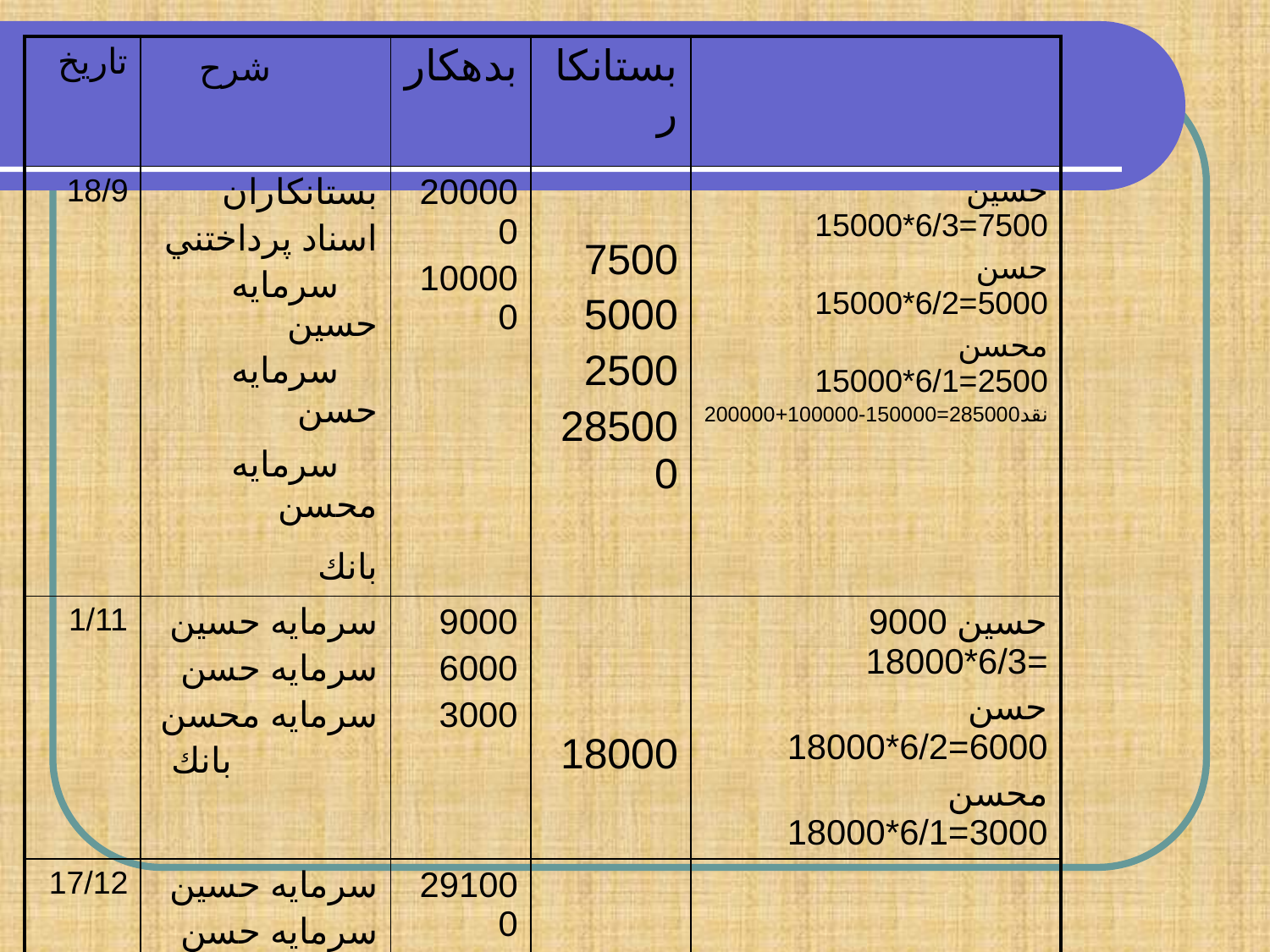

| تاريخ | شرح | بدهكار | بستانكار |  |
| --- | --- | --- | --- | --- |
| 18/9 | بستانكاران اسناد پرداختني سرمايه حسين سرمايه حسن سرمايه محسن بانك | 200000 100000 | 7500 5000 2500 285000 | حسين 7500=6/3\*15000 حسن 5000=6/2\*15000 محسن 2500=6/1\*15000 نقد285000=150000-100000+200000 |
| 1/11 | سرمايه حسين سرمايه حسن سرمايه محسن بانك | 9000 6000 3000 | 18000 | حسين 9000 =6/3\*18000 حسن 6000=6/2\*18000 محسن 3000=6/1\*18000 |
| 17/12 | سرمايه حسين سرمايه حسن سرمايه محسن بانك | 291000 244000 97000 | 532000 |  |